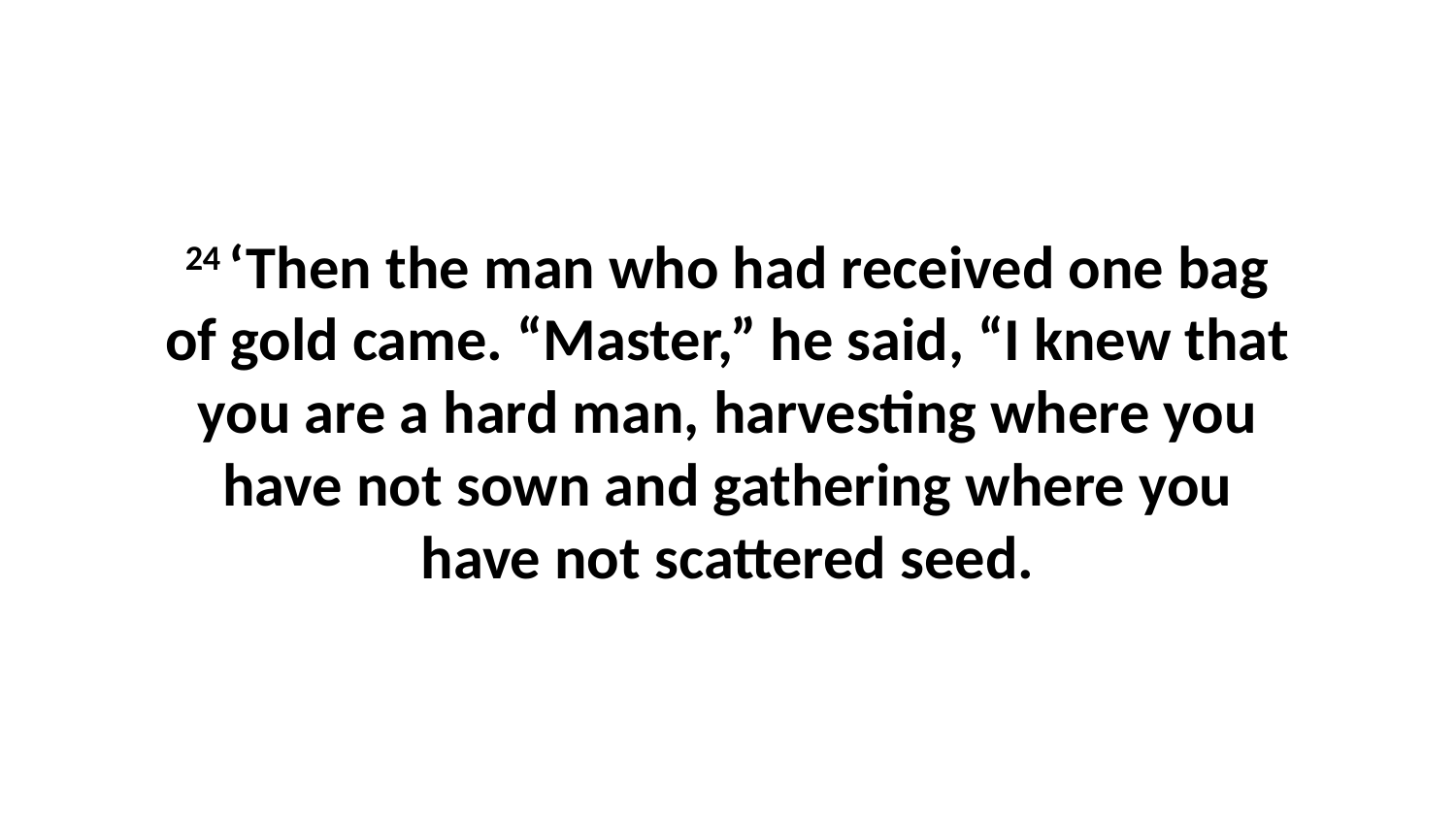

24 ‘Then the man who had received one bag of gold came. “Master,” he said, “I knew that you are a hard man, harvesting where you have not sown and gathering where you have not scattered seed.